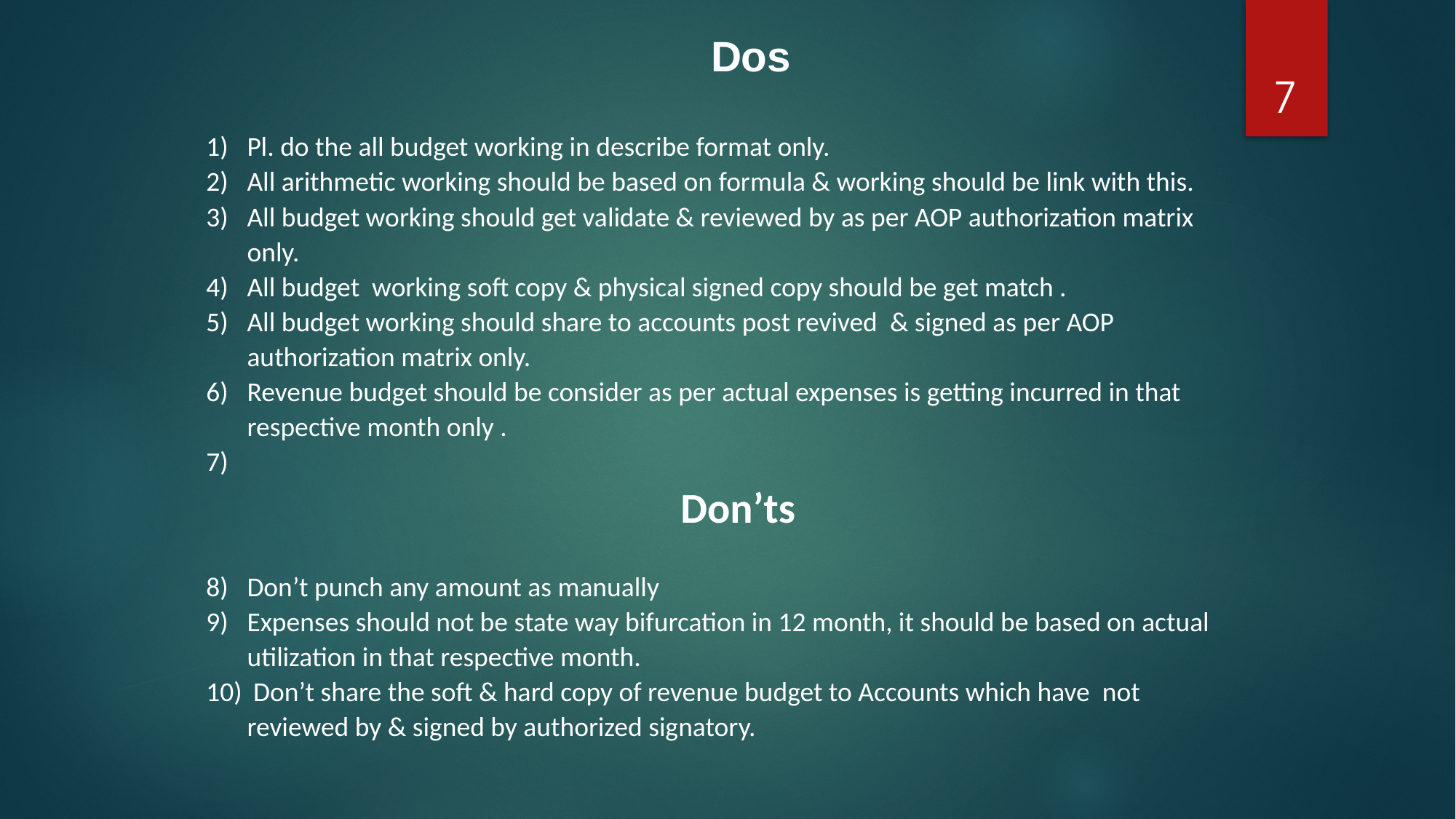

Dos

Pl. do the all budget working in describe format only.
All arithmetic working should be based on formula & working should be link with this.
All budget working should get validate & reviewed by as per AOP authorization matrix only.
All budget  working soft copy & physical signed copy should be get match .
All budget working should share to accounts post revived  & signed as per AOP authorization matrix only.
Revenue budget should be consider as per actual expenses is getting incurred in that respective month only .

Don’ts

Don’t punch any amount as manually
Expenses should not be state way bifurcation in 12 month, it should be based on actual utilization in that respective month.
 Don’t share the soft & hard copy of revenue budget to Accounts which have  not reviewed by & signed by authorized signatory.
7